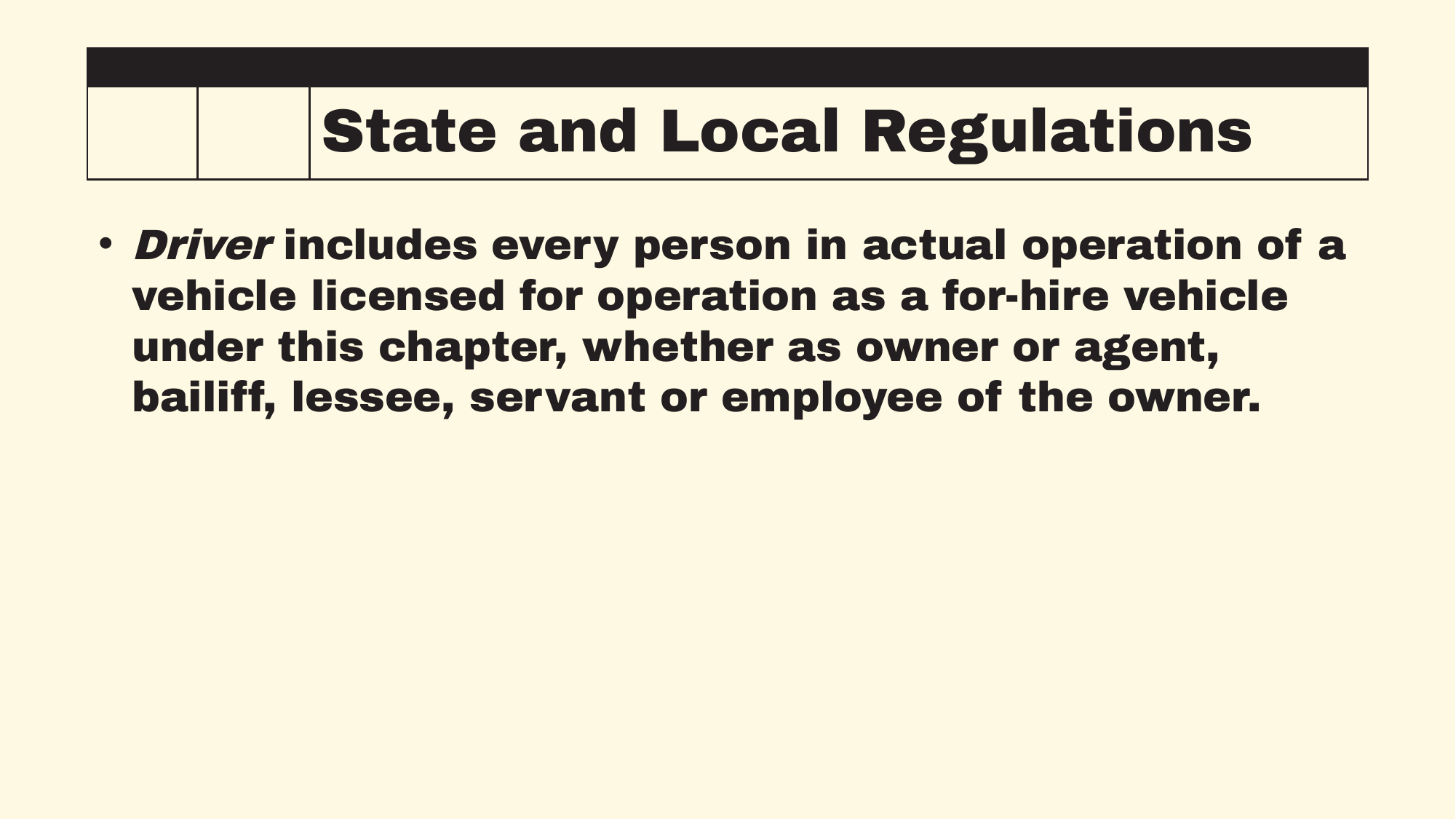

# State and Local Regulations

11
Driver includes every person in actual operation of a vehicle licensed for operation as a for-hire vehicle under this chapter, whether as owner or agent, bailiff, lessee, servant or employee of the owner.